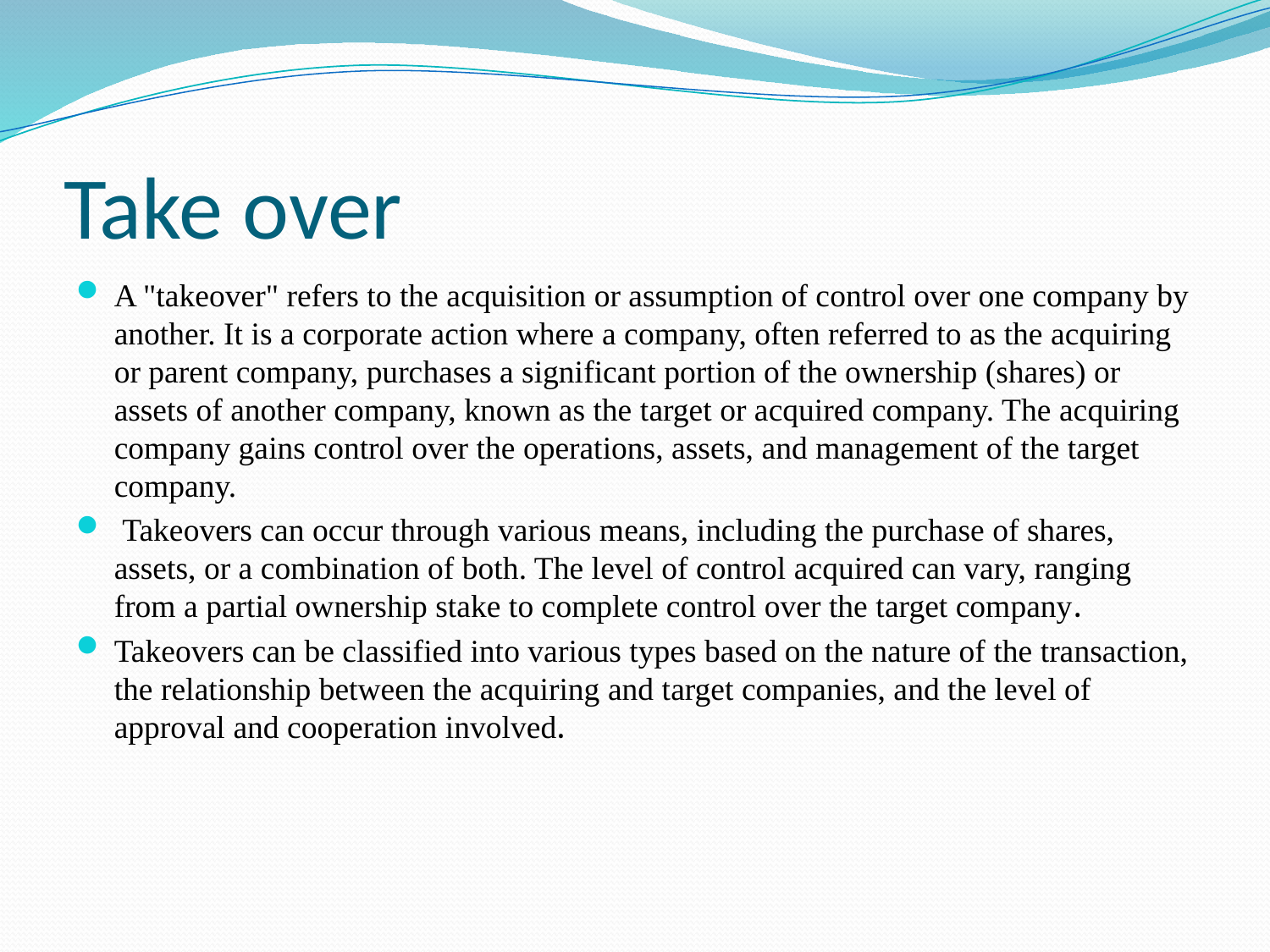

# Take over
A "takeover" refers to the acquisition or assumption of control over one company by another. It is a corporate action where a company, often referred to as the acquiring or parent company, purchases a significant portion of the ownership (shares) or assets of another company, known as the target or acquired company. The acquiring company gains control over the operations, assets, and management of the target company.
 Takeovers can occur through various means, including the purchase of shares, assets, or a combination of both. The level of control acquired can vary, ranging from a partial ownership stake to complete control over the target company.
Takeovers can be classified into various types based on the nature of the transaction, the relationship between the acquiring and target companies, and the level of approval and cooperation involved.